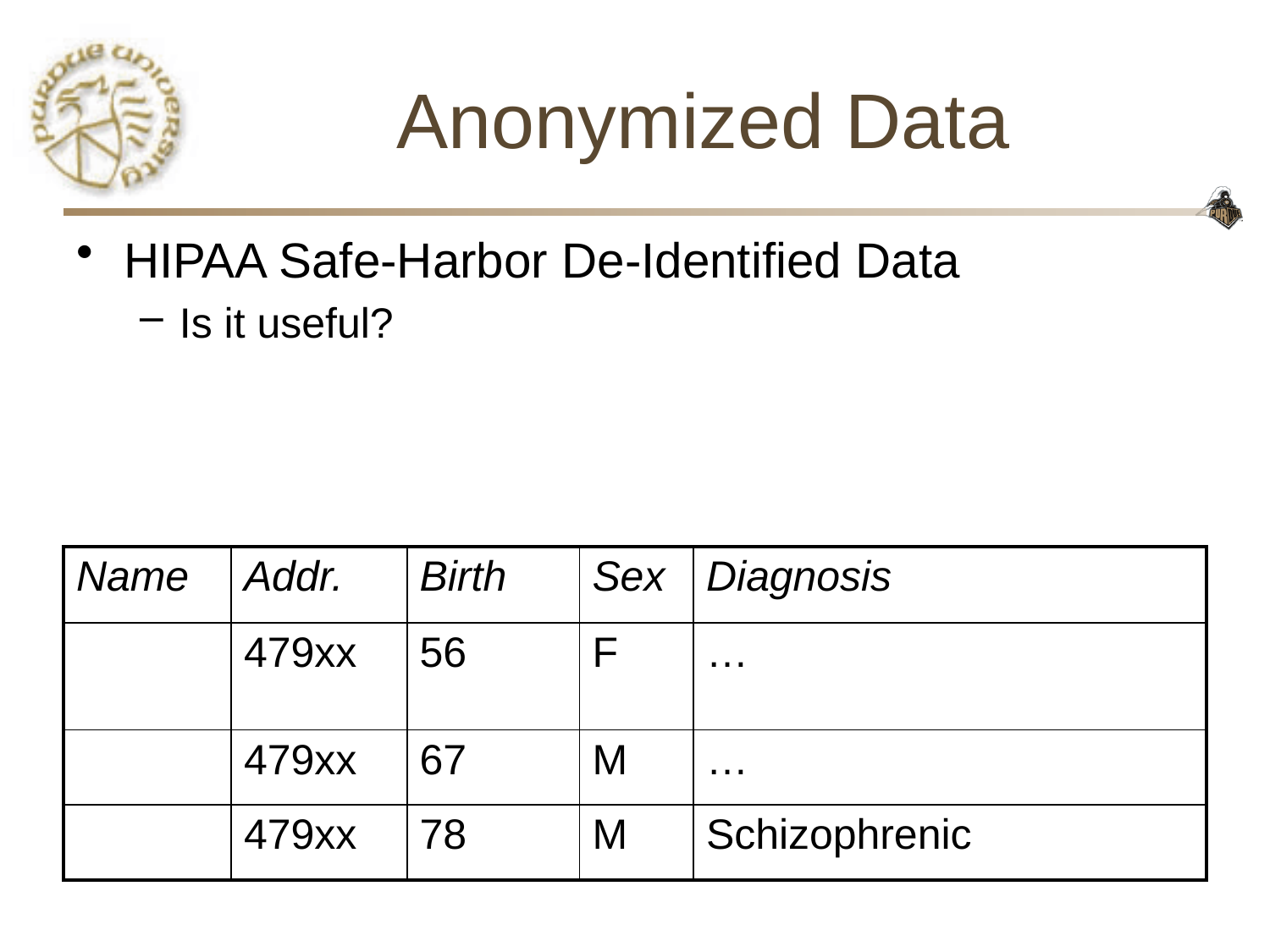

# Anonymized Data
HIPAA Safe-Harbor De-Identified Data
Is it useful?
| Name | Addr. | Birth | Sex | Diagnosis |
| --- | --- | --- | --- | --- |
|  | 479xx | 56 | F | … |
|  | 479xx | 67 | M | … |
|  | 479xx | 78 | M | Schizophrenic |